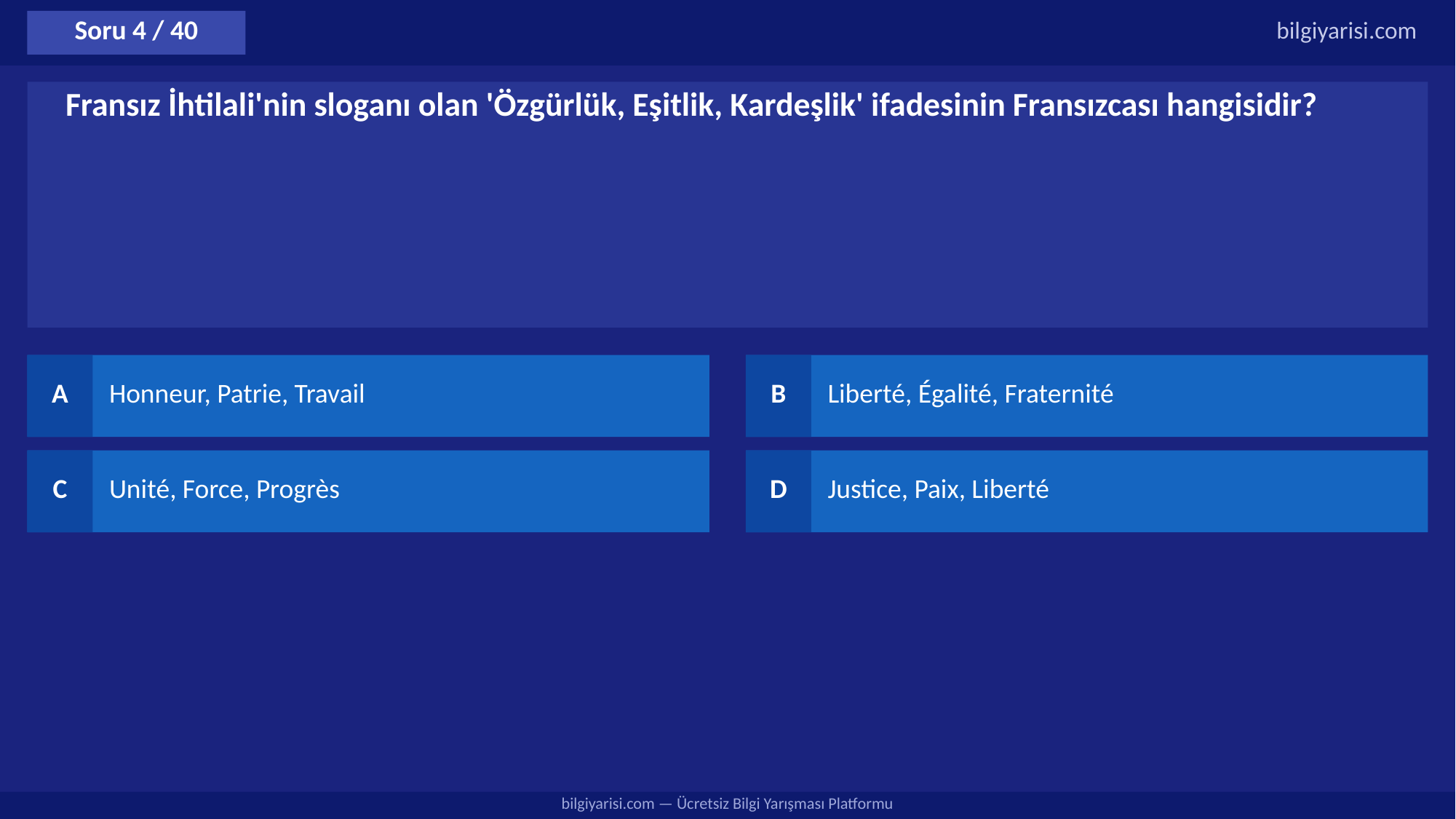

Soru 4 / 40
bilgiyarisi.com

Fransız İhtilali'nin sloganı olan 'Özgürlük, Eşitlik, Kardeşlik' ifadesinin Fransızcası hangisidir?

A
Honneur, Patrie, Travail

B
Liberté, Égalité, Fraternité

C
Unité, Force, Progrès

D
Justice, Paix, Liberté
bilgiyarisi.com — Ücretsiz Bilgi Yarışması Platformu